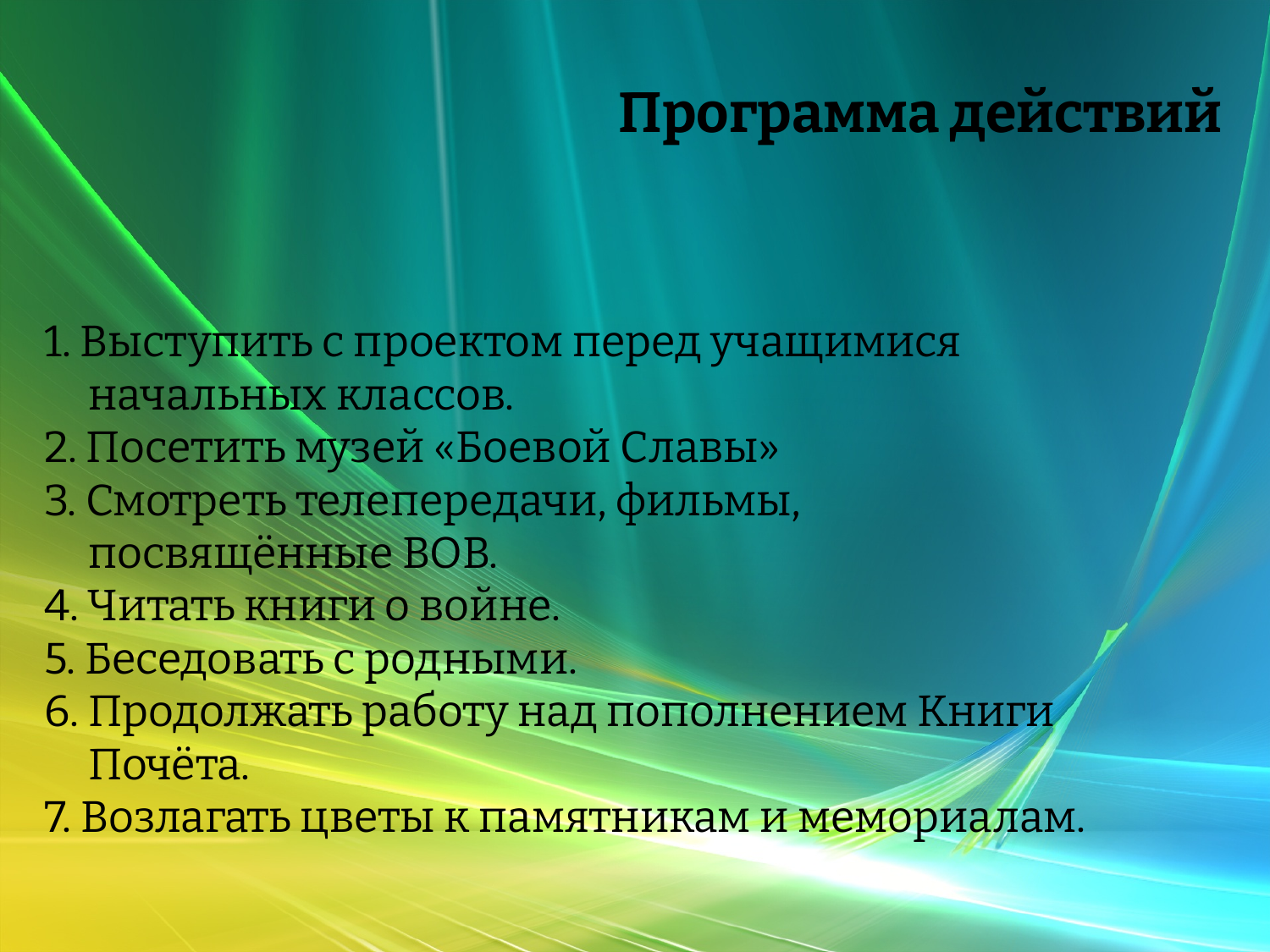

Программа действий

1. Выступить с проектом перед учащимися
     начальных классов.
2. Посетить музей «Боевой Славы»
3. Смотреть телепередачи, фильмы,
     посвящённые ВОВ.
4. Читать книги о войне.
5. Беседовать с родными.
6. Продолжать работу над пополнением Книги
     Почёта.
7. Возлагать цветы к памятникам и мемориалам.